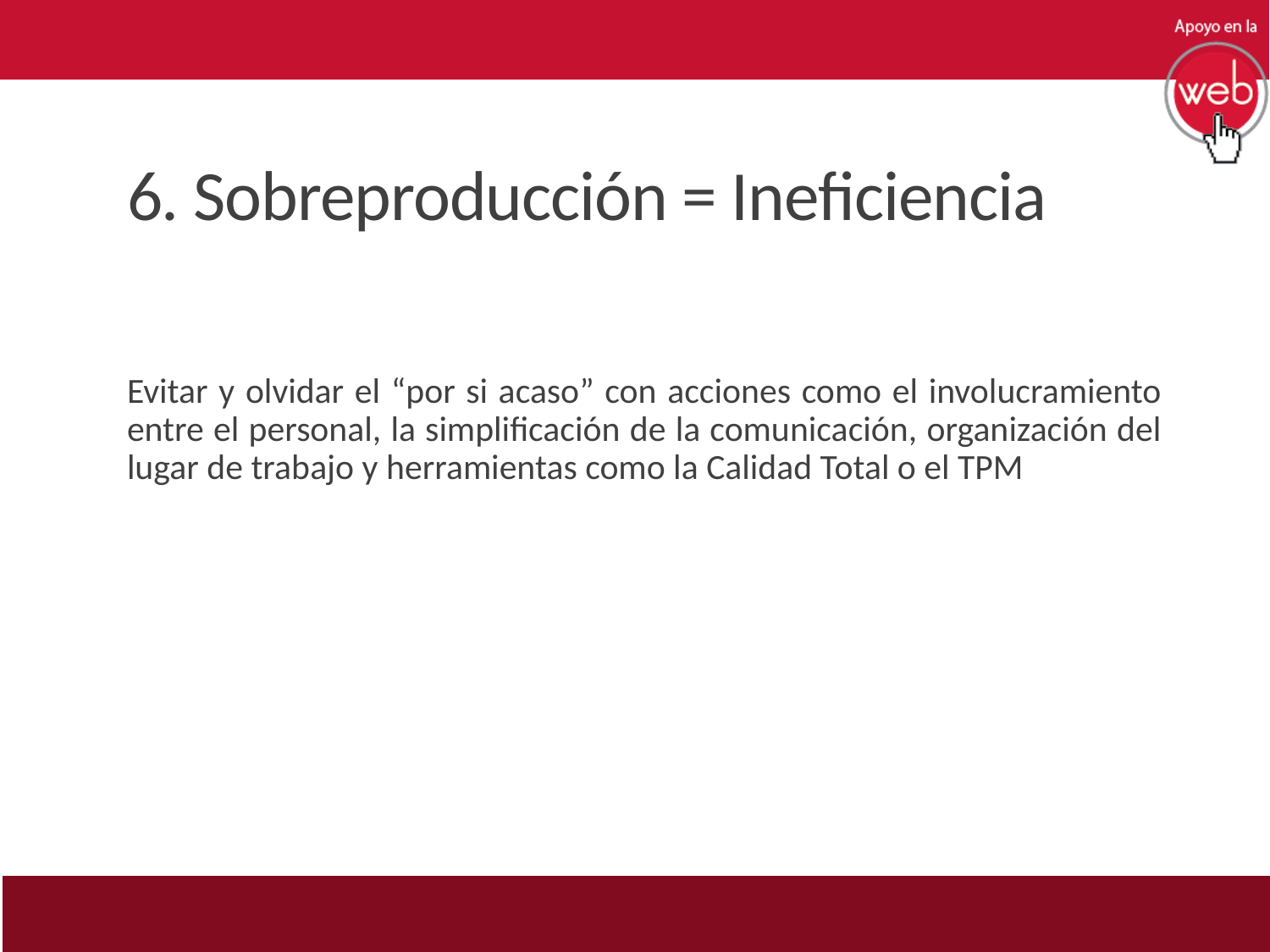

# 6. Sobreproducción = Ineficiencia
Evitar y olvidar el “por si acaso” con acciones como el involucramiento entre el personal, la simplificación de la comunicación, organización del lugar de trabajo y herramientas como la Calidad Total o el TPM